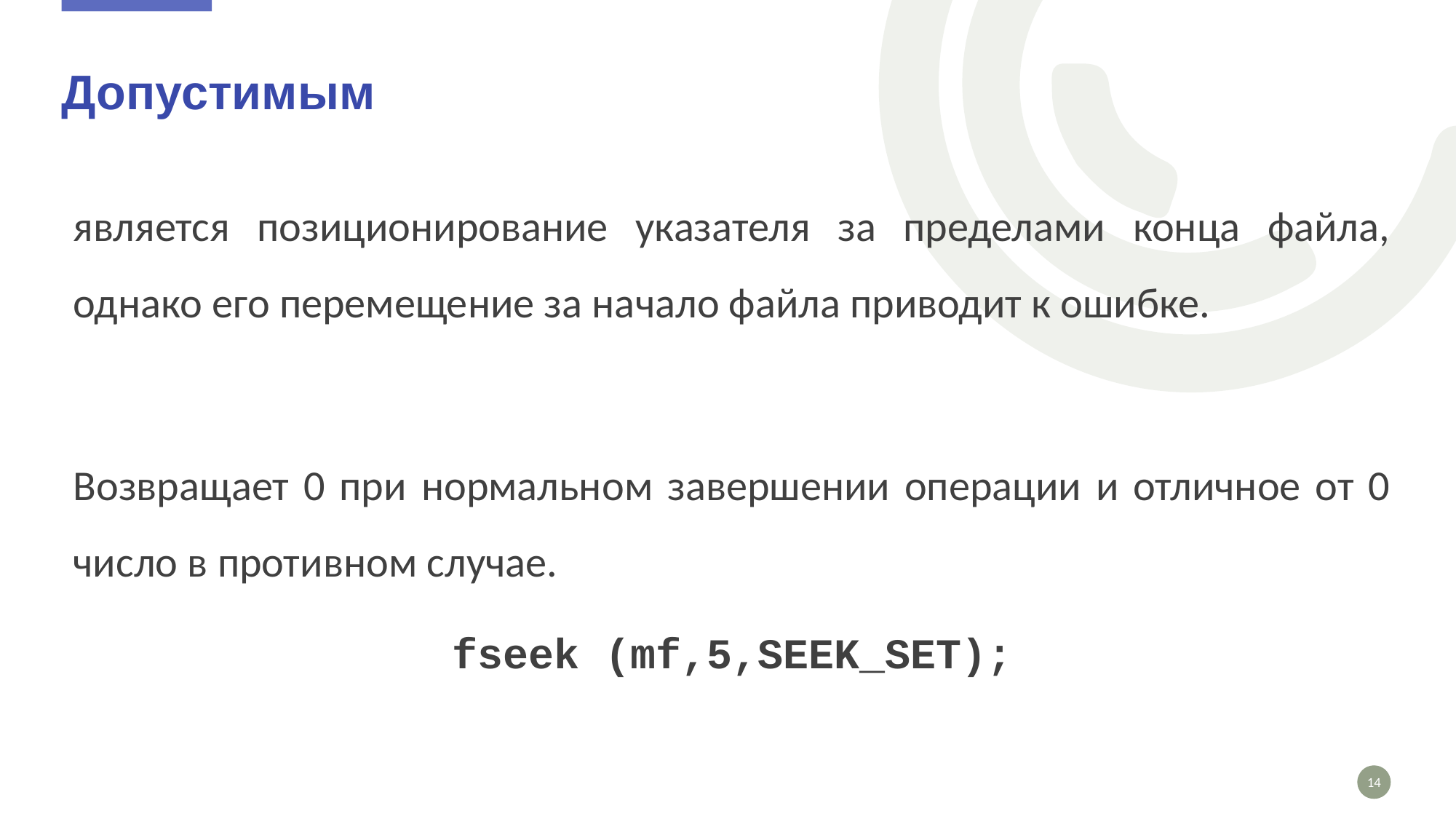

# Допустимым
является позиционирование указателя за пределами конца файла, однако его перемещение за начало файла приводит к ошибке.

Возвращает 0 при нормальном завершении операции и отличное от 0 число в противном случае.
fseek (mf,5,SEEK_SET);
14